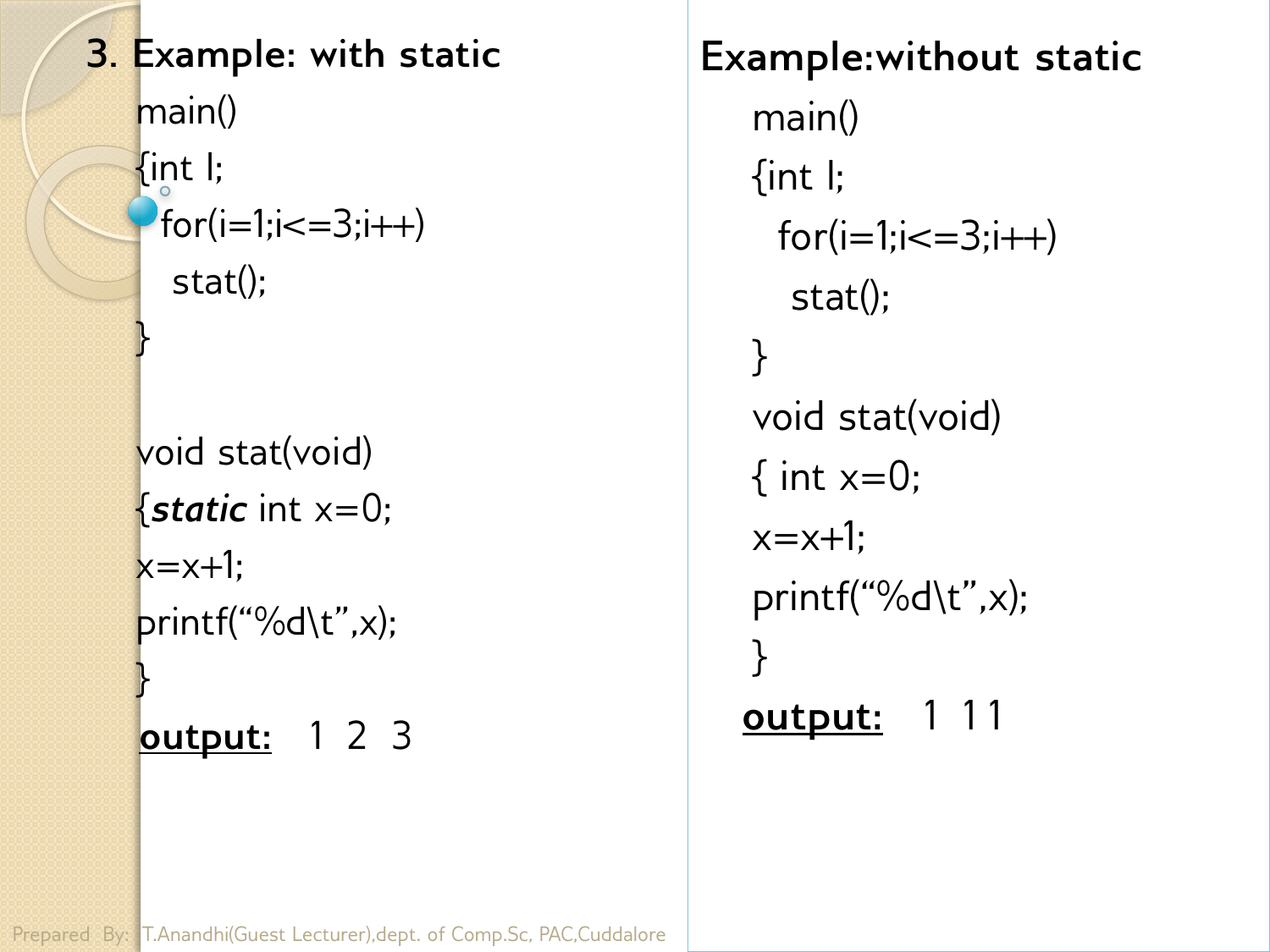

3. Example: with static
    main()
    {int I;
      for(i=1;i<=3;i++)
       stat();
    }

    void stat(void)
    {static int x=0;
    x=x+1;
    printf(“%d\t”,x);
    }
    output:   1  2  3

Example:without static
    main()
    {int I;
      for(i=1;i<=3;i++)
       stat();
    }
    void stat(void)
    { int x=0;
    x=x+1;
    printf(“%d\t”,x);
    }
   output:   1  1 1

44
Prepared  By:  T.Anandhi(Guest Lecturer),dept. of Comp.Sc, PAC,Cuddalore